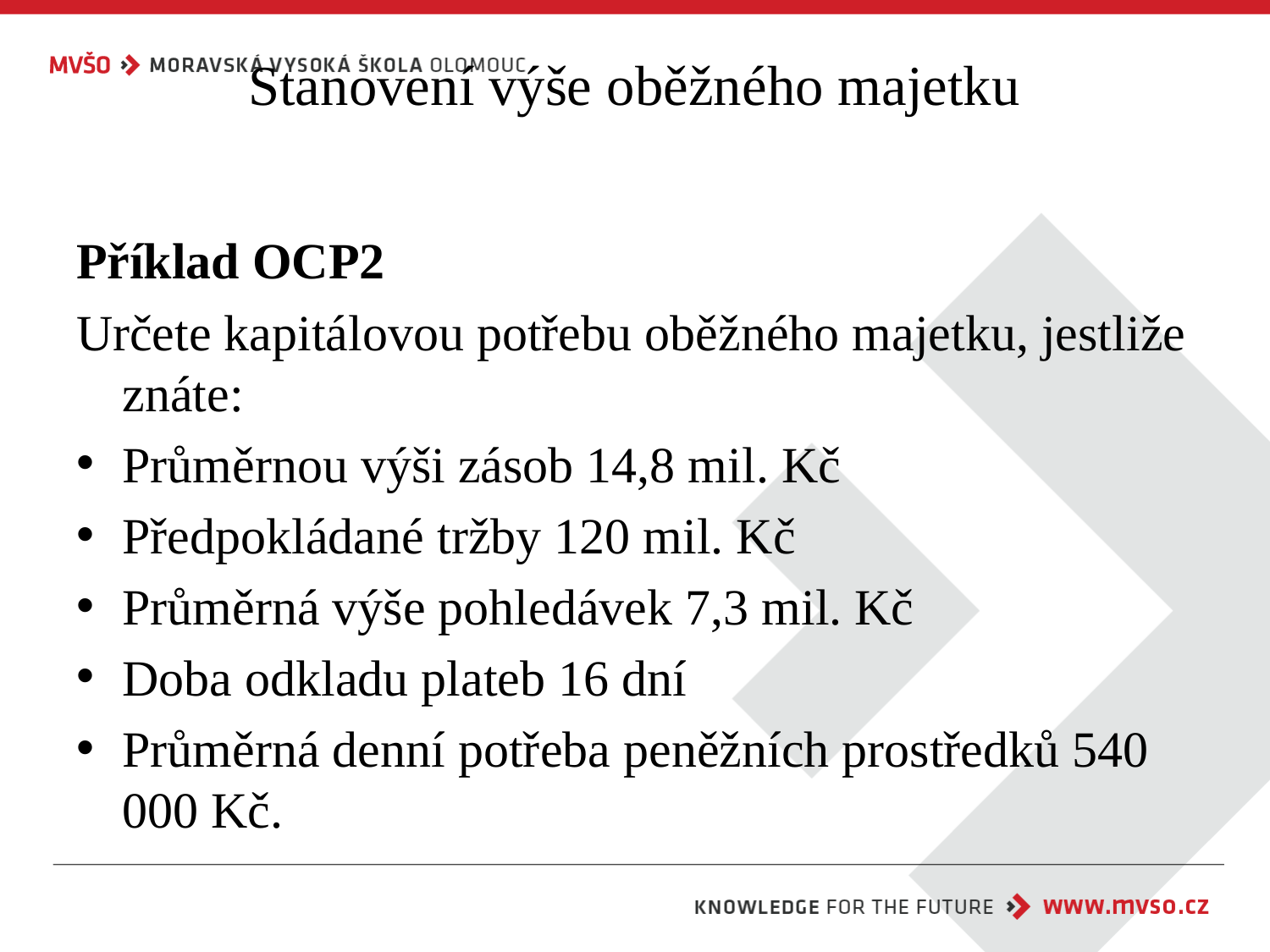

# Stanovení výše oběžného majetku
Příklad OCP2
Určete kapitálovou potřebu oběžného majetku, jestliže znáte:
Průměrnou výši zásob 14,8 mil. Kč
Předpokládané tržby 120 mil. Kč
Průměrná výše pohledávek 7,3 mil. Kč
Doba odkladu plateb 16 dní
Průměrná denní potřeba peněžních prostředků 540 000 Kč.